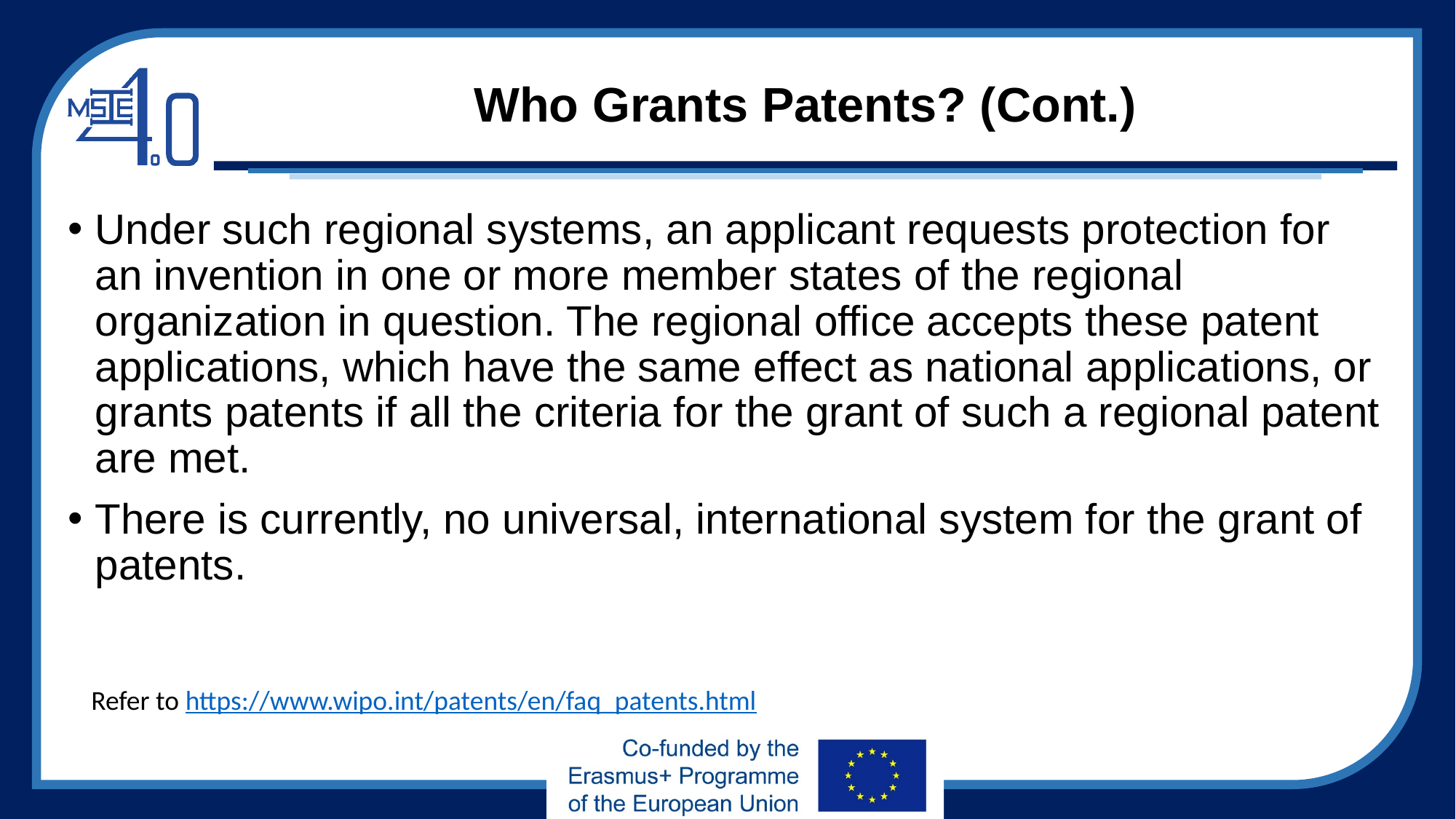

# Who Grants Patents? (Cont.)
Under such regional systems, an applicant requests protection for an invention in one or more member states of the regional organization in question. The regional office accepts these patent applications, which have the same effect as national applications, or grants patents if all the criteria for the grant of such a regional patent are met.
There is currently, no universal, international system for the grant of patents.

Refer to https://www.wipo.int/patents/en/faq_patents.html